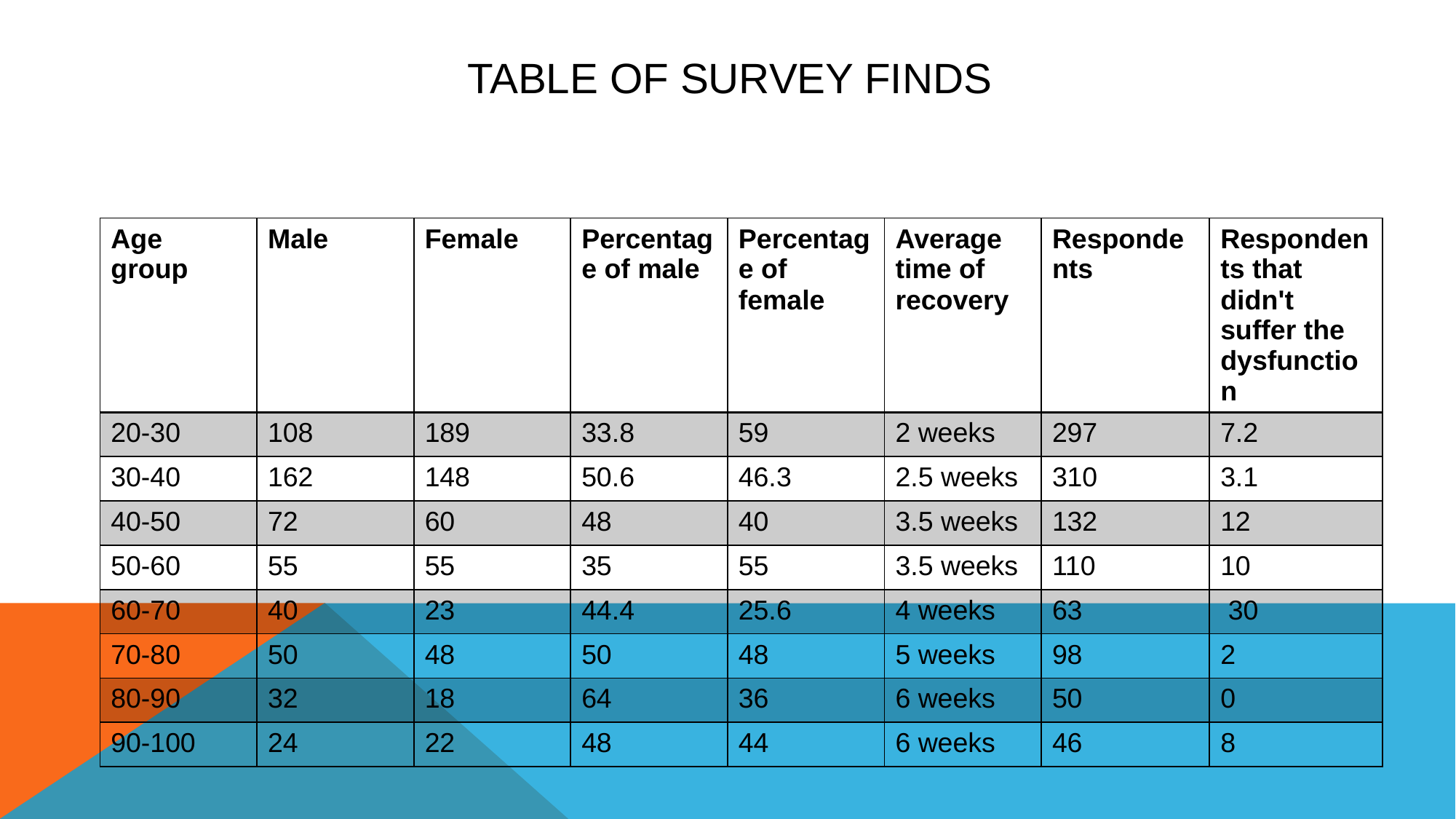

# Table of survey finds
| Age group | Male | Female | Percentage of male | Percentage of female | Average time of recovery | Respondents | Respondents that didn't suffer the dysfunction |
| --- | --- | --- | --- | --- | --- | --- | --- |
| 20-30 | 108 | 189 | 33.8 | 59 | 2 weeks | 297 | 7.2 |
| 30-40 | 162 | 148 | 50.6 | 46.3 | 2.5 weeks | 310 | 3.1 |
| 40-50 | 72 | 60 | 48 | 40 | 3.5 weeks | 132 | 12 |
| 50-60 | 55 | 55 | 35 | 55 | 3.5 weeks | 110 | 10 |
| 60-70 | 40 | 23 | 44.4 | 25.6 | 4 weeks | 63 | 30 |
| 70-80 | 50 | 48 | 50 | 48 | 5 weeks | 98 | 2 |
| 80-90 | 32 | 18 | 64 | 36 | 6 weeks | 50 | 0 |
| 90-100 | 24 | 22 | 48 | 44 | 6 weeks | 46 | 8 |